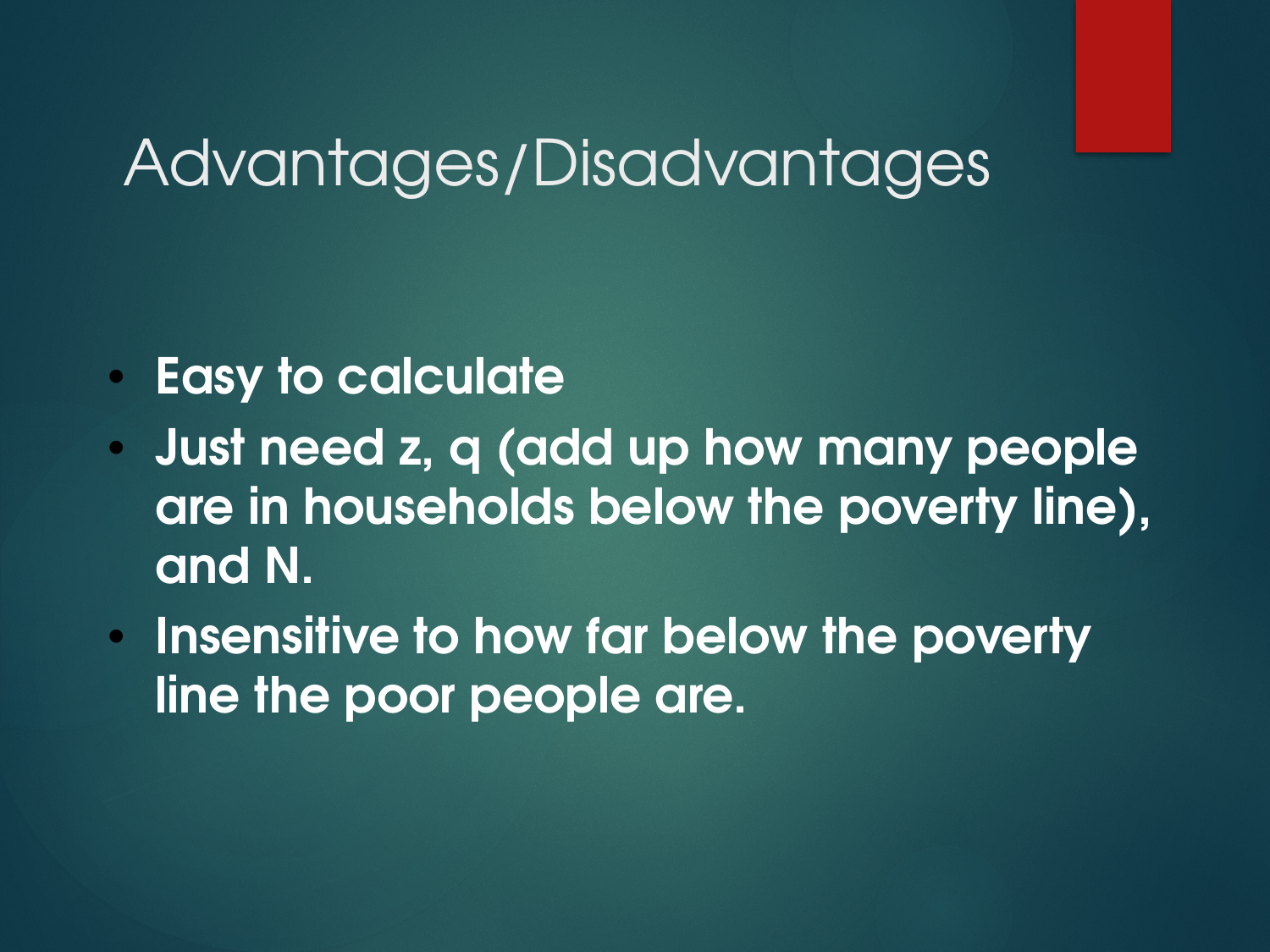

# Advantages/Disadvantages
Easy to calculate
Just need z, q (add up how many people are in households below the poverty line), and N.
Insensitive to how far below the poverty line the poor people are.